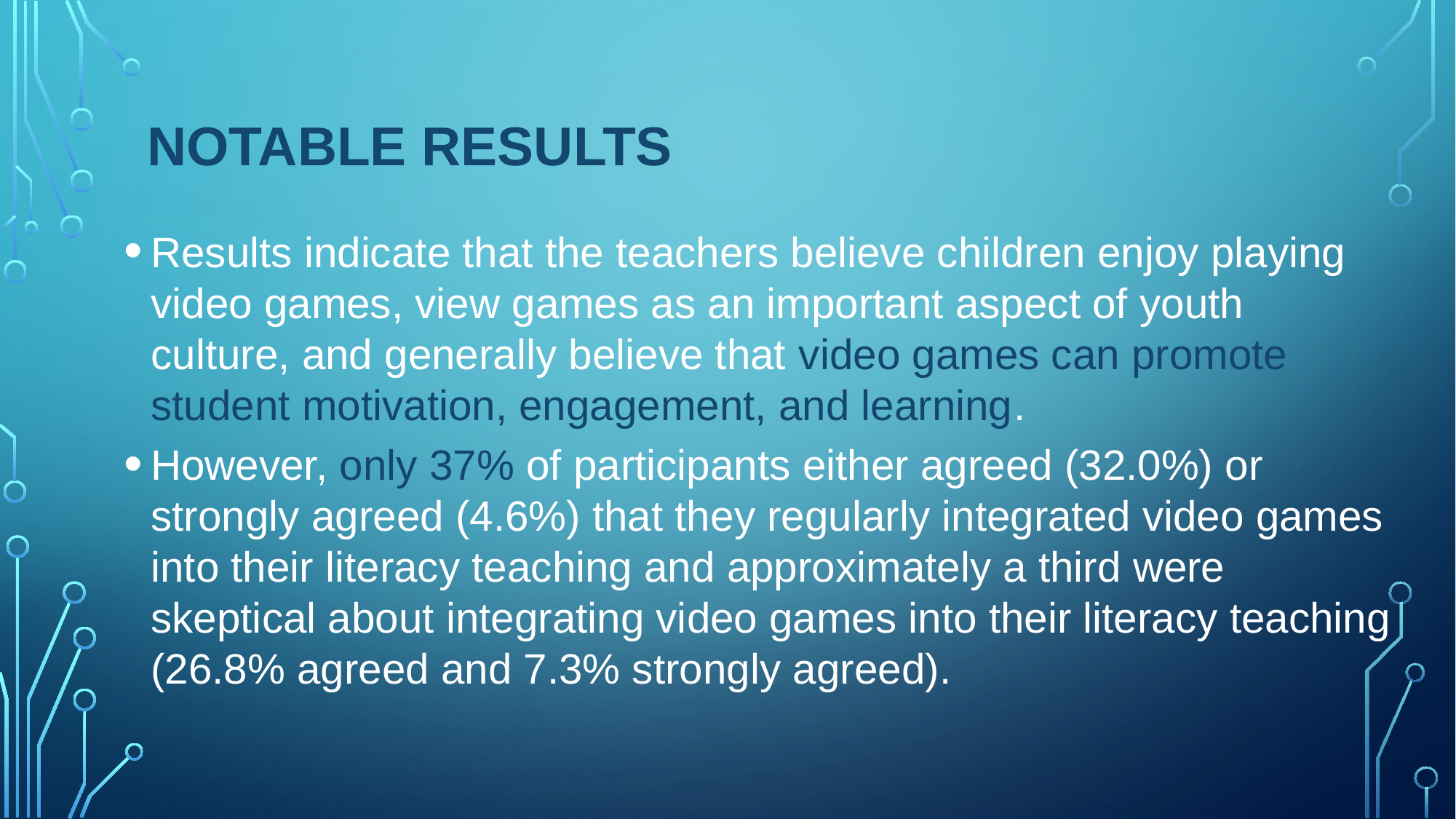

# Notable Results
Results indicate that the teachers believe children enjoy playing video games, view games as an important aspect of youth culture, and generally believe that video games can promote student motivation, engagement, and learning.
However, only 37% of participants either agreed (32.0%) or strongly agreed (4.6%) that they regularly integrated video games into their literacy teaching and approximately a third were skeptical about integrating video games into their literacy teaching (26.8% agreed and 7.3% strongly agreed).